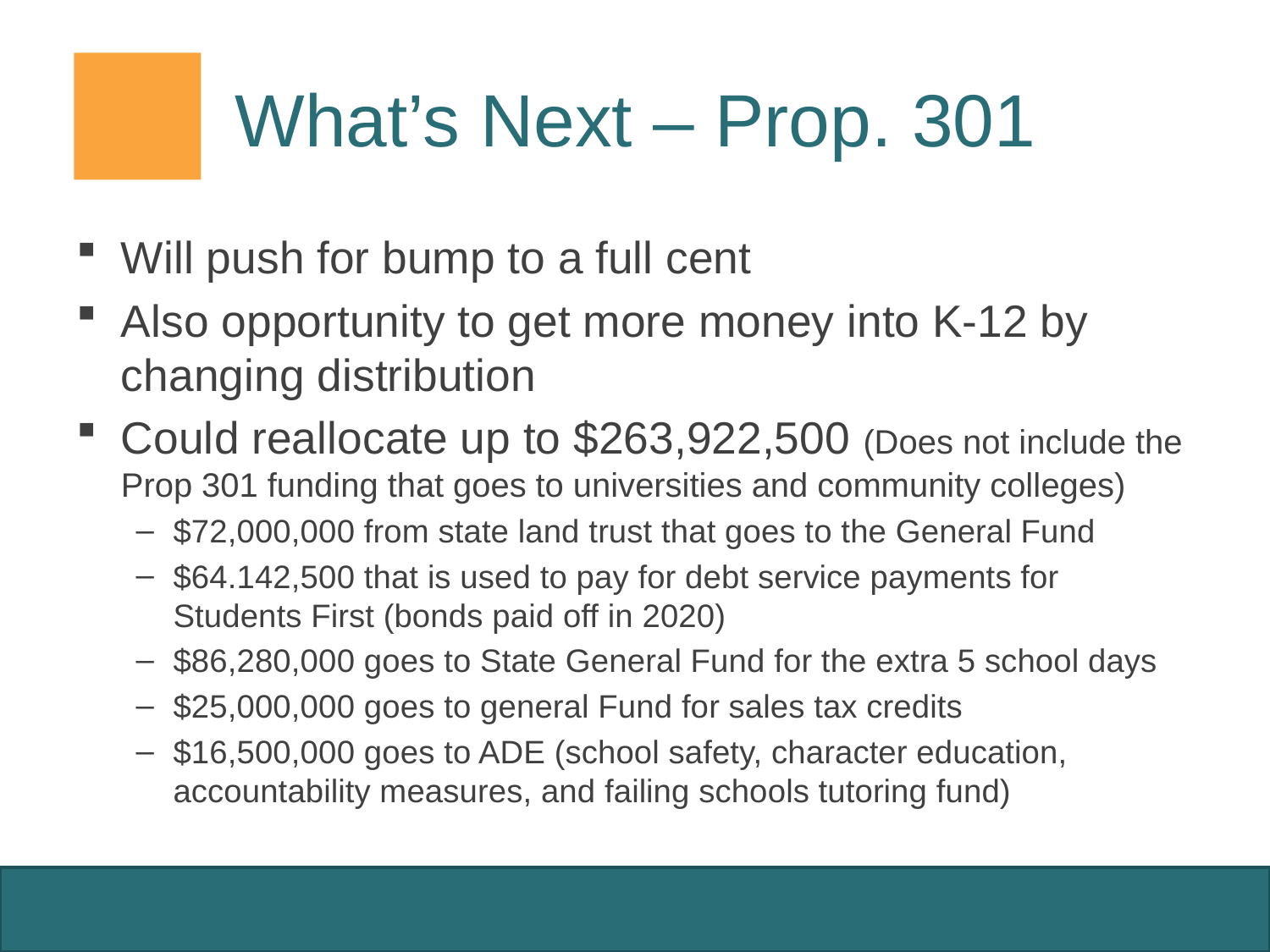

# What’s Next – Prop. 301
Will push for bump to a full cent
Also opportunity to get more money into K-12 by changing distribution
Could reallocate up to $263,922,500 (Does not include the Prop 301 funding that goes to universities and community colleges)
$72,000,000 from state land trust that goes to the General Fund
$64.142,500 that is used to pay for debt service payments for Students First (bonds paid off in 2020)
$86,280,000 goes to State General Fund for the extra 5 school days
$25,000,000 goes to general Fund for sales tax credits
$16,500,000 goes to ADE (school safety, character education, accountability measures, and failing schools tutoring fund)